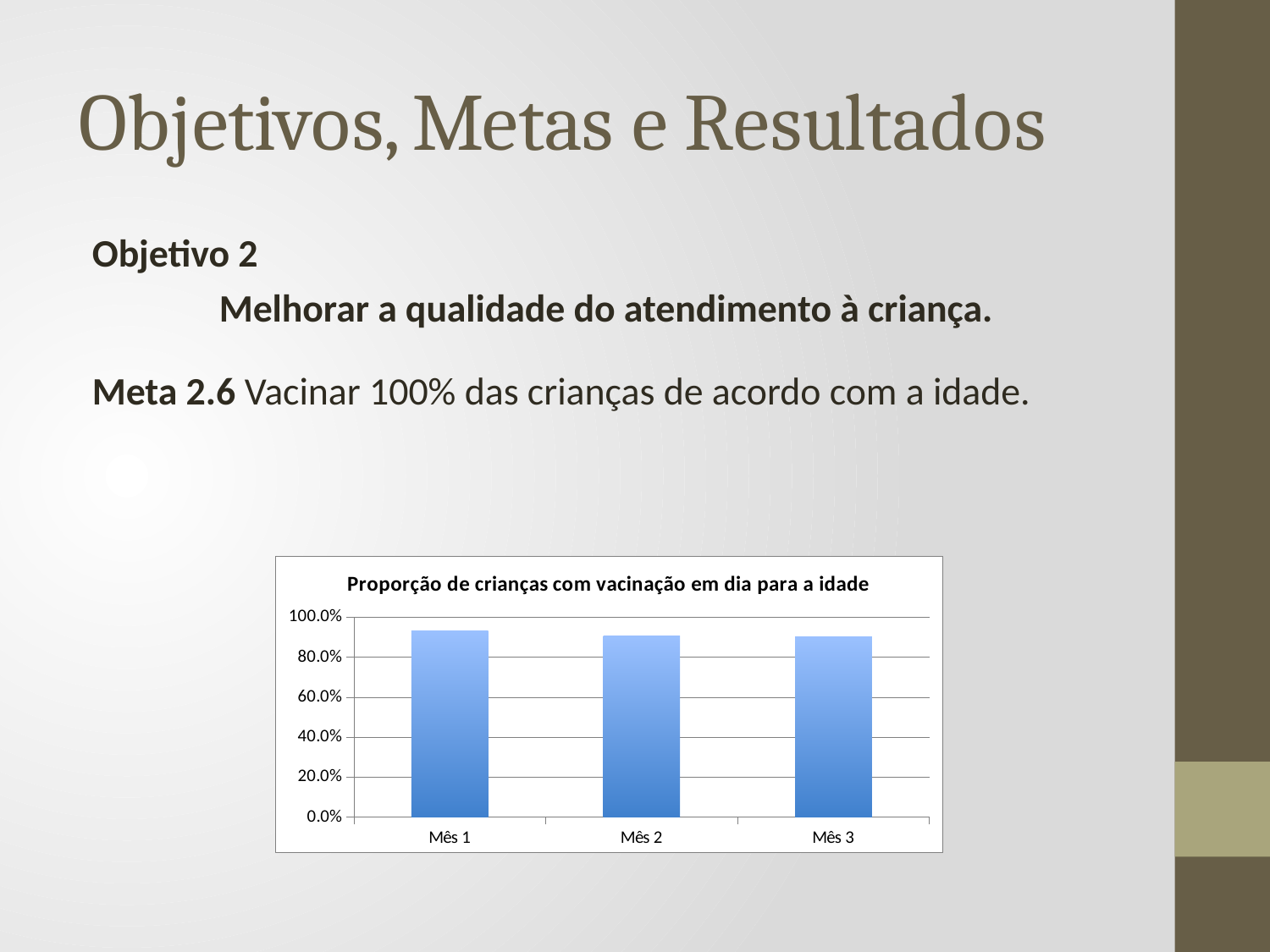

# Objetivos, Metas e Resultados
Objetivo 2
	Melhorar a qualidade do atendimento à criança.

Meta 2.6 Vacinar 100% das crianças de acordo com a idade.

### Chart:

| Category | Proporção de crianças com vacinação em dia para a idade |
|---|---|
| Mês 1 | 0.9318181818181818 |
| Mês 2 | 0.9047619047619024 |
| Mês 3 | 0.9 |